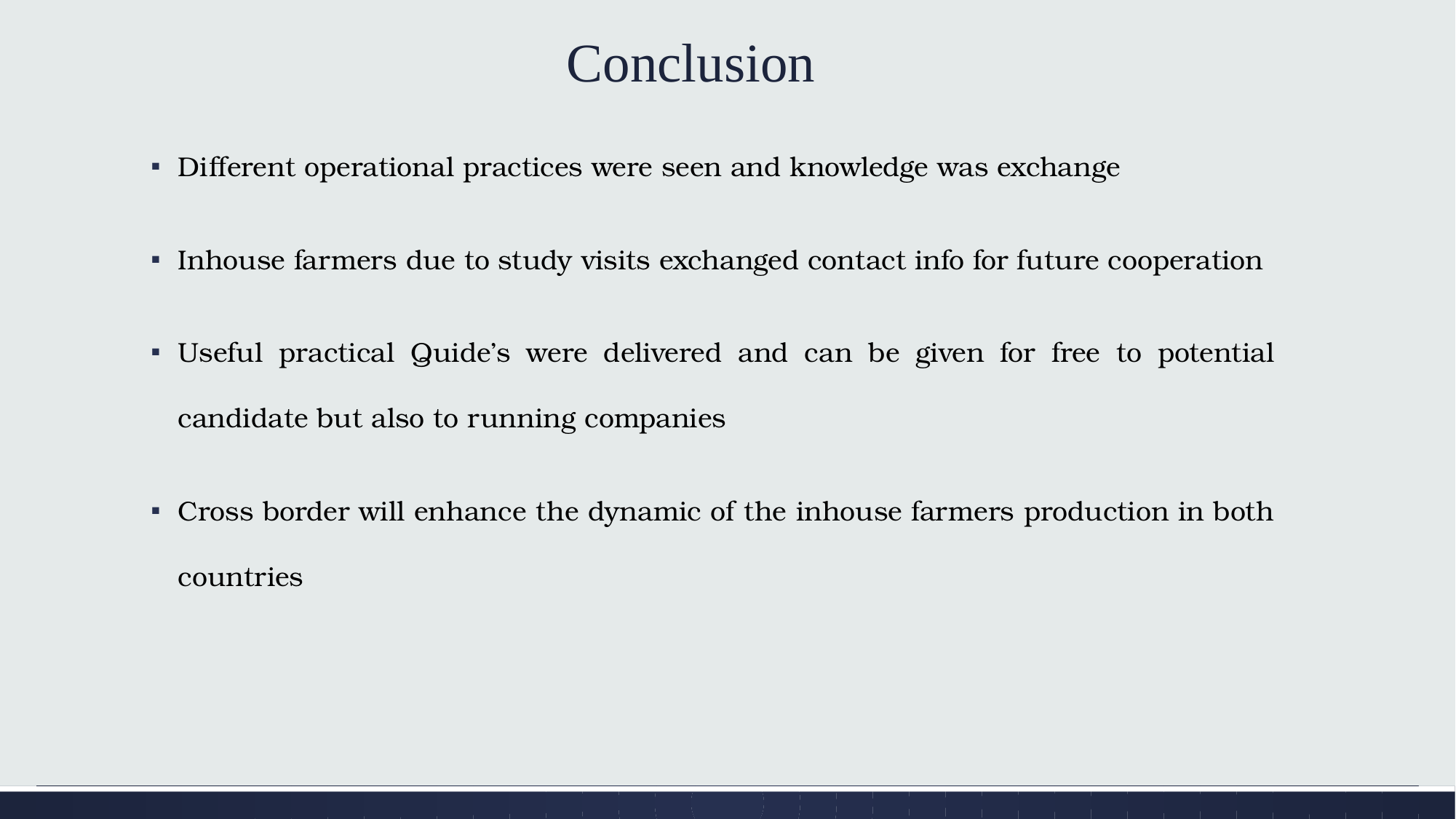

# Conclusion
Different operational practices were seen and knowledge was exchange
Inhouse farmers due to study visits exchanged contact info for future cooperation
Useful practical Quide’s were delivered and can be given for free to potential candidate but also to running companies
Cross border will enhance the dynamic of the inhouse farmers production in both countries